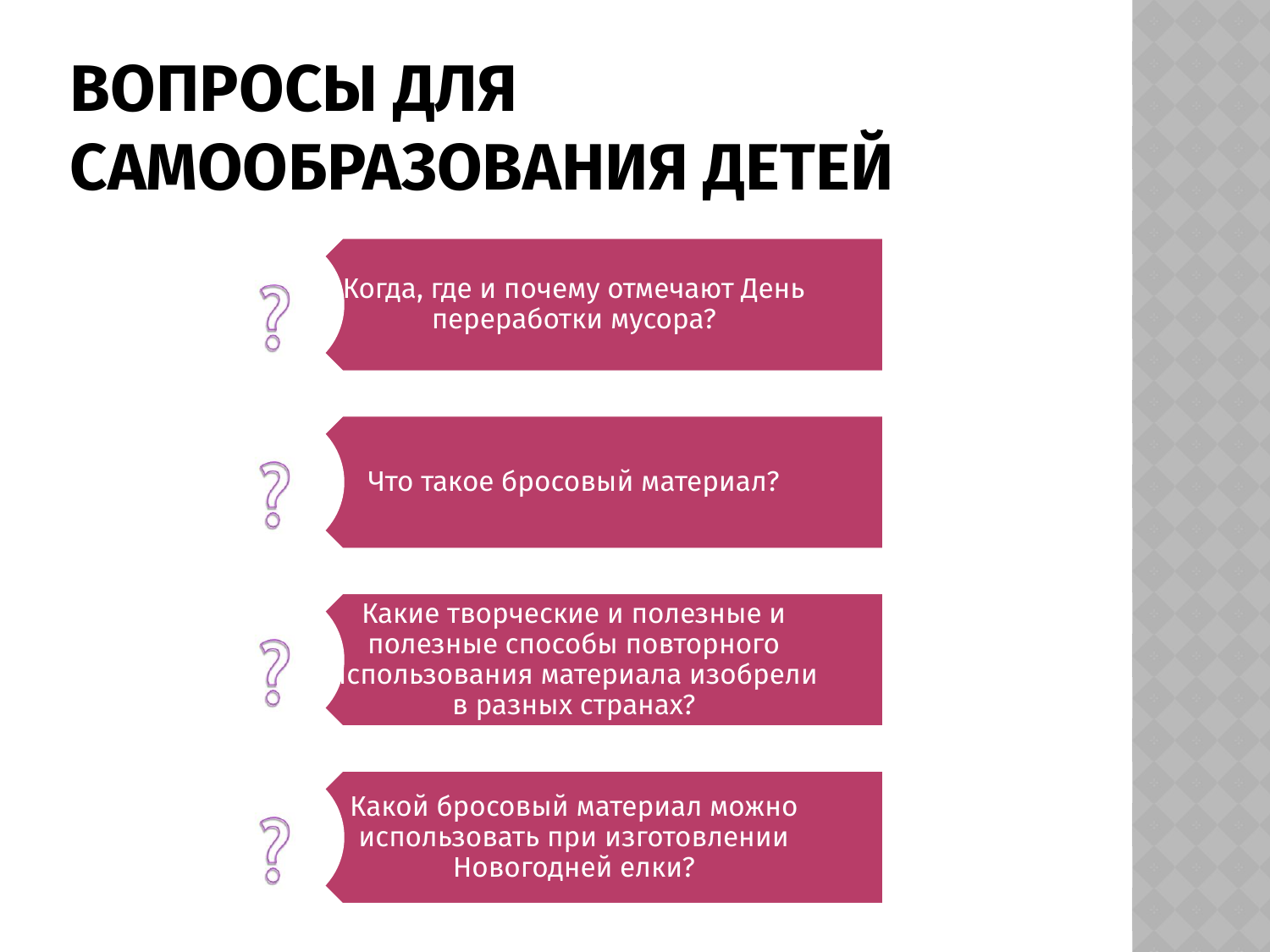

# Вопросы для самообразования детей
Когда, где и почему отмечают День переработки мусора?
Что такое бросовый материал?
Какие творческие и полезные и полезные способы повторного использования материала изобрели в разных странах?
Какой бросовый материал можно использовать при изготовлении Новогодней елки?